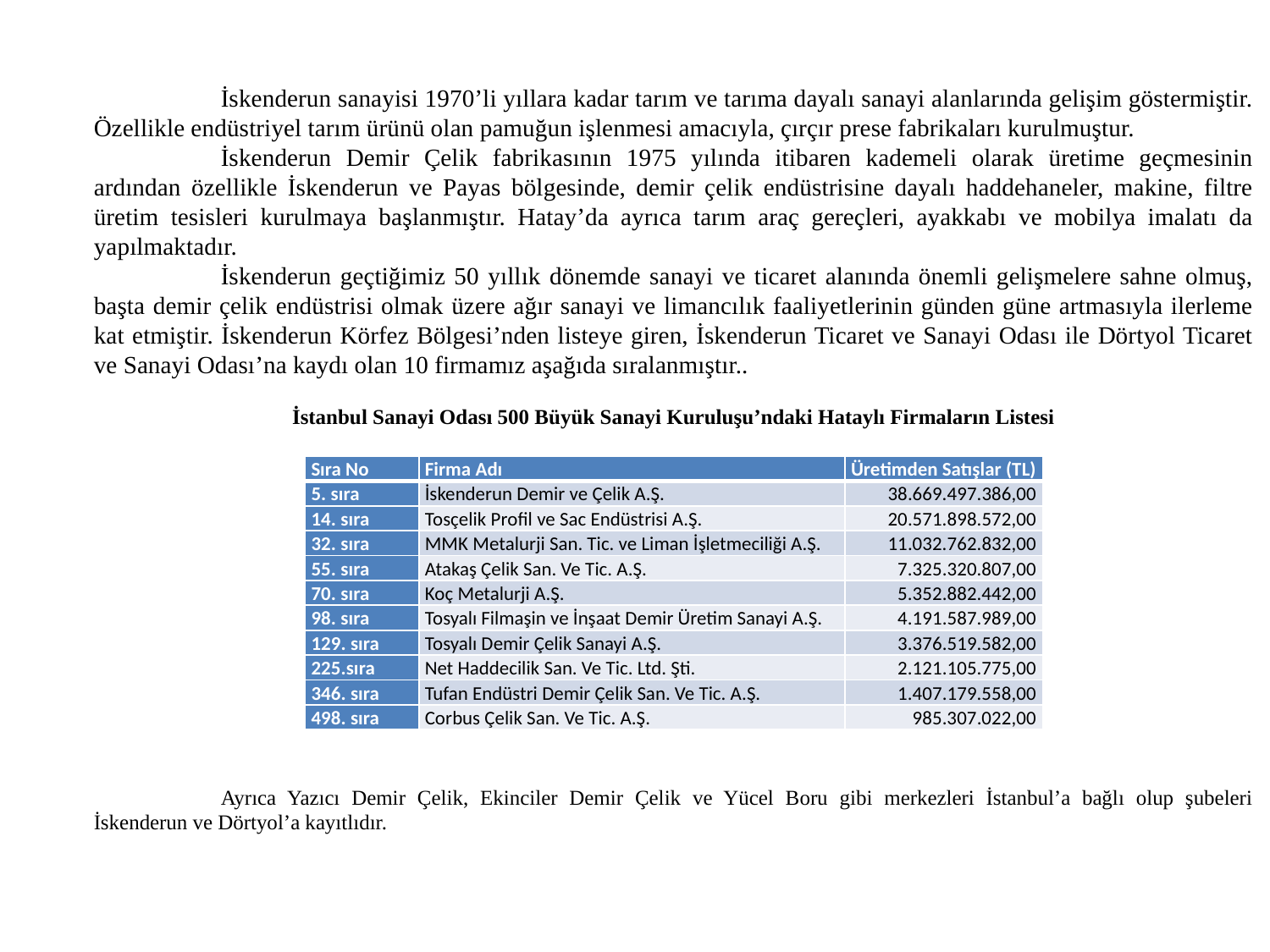

İskenderun sanayisi 1970’li yıllara kadar tarım ve tarıma dayalı sanayi alanlarında gelişim göstermiştir. Özellikle endüstriyel tarım ürünü olan pamuğun işlenmesi amacıyla, çırçır prese fabrikaları kurulmuştur.
	İskenderun Demir Çelik fabrikasının 1975 yılında itibaren kademeli olarak üretime geçmesinin ardından özellikle İskenderun ve Payas bölgesinde, demir çelik endüstrisine dayalı haddehaneler, makine, filtre üretim tesisleri kurulmaya başlanmıştır. Hatay’da ayrıca tarım araç gereçleri, ayakkabı ve mobilya imalatı da yapılmaktadır.
	İskenderun geçtiğimiz 50 yıllık dönemde sanayi ve ticaret alanında önemli gelişmelere sahne olmuş, başta demir çelik endüstrisi olmak üzere ağır sanayi ve limancılık faaliyetlerinin günden güne artmasıyla ilerleme kat etmiştir. İskenderun Körfez Bölgesi’nden listeye giren, İskenderun Ticaret ve Sanayi Odası ile Dörtyol Ticaret ve Sanayi Odası’na kaydı olan 10 firmamız aşağıda sıralanmıştır..

İstanbul Sanayi Odası 500 Büyük Sanayi Kuruluşu’ndaki Hataylı Firmaların Listesi

	Ayrıca Yazıcı Demir Çelik, Ekinciler Demir Çelik ve Yücel Boru gibi merkezleri İstanbul’a bağlı olup şubeleri İskenderun ve Dörtyol’a kayıtlıdır.
| Sıra No | Firma Adı | Üretimden Satışlar (TL) |
| --- | --- | --- |
| 5. sıra | İskenderun Demir ve Çelik A.Ş. | 38.669.497.386,00 |
| 14. sıra | Tosçelik Profil ve Sac Endüstrisi A.Ş. | 20.571.898.572,00 |
| 32. sıra | MMK Metalurji San. Tic. ve Liman İşletmeciliği A.Ş. | 11.032.762.832,00 |
| 55. sıra | Atakaş Çelik San. Ve Tic. A.Ş. | 7.325.320.807,00 |
| 70. sıra | Koç Metalurji A.Ş. | 5.352.882.442,00 |
| 98. sıra | Tosyalı Filmaşin ve İnşaat Demir Üretim Sanayi A.Ş. | 4.191.587.989,00 |
| 129. sıra | Tosyalı Demir Çelik Sanayi A.Ş. | 3.376.519.582,00 |
| 225.sıra | Net Haddecilik San. Ve Tic. Ltd. Şti. | 2.121.105.775,00 |
| 346. sıra | Tufan Endüstri Demir Çelik San. Ve Tic. A.Ş. | 1.407.179.558,00 |
| 498. sıra | Corbus Çelik San. Ve Tic. A.Ş. | 985.307.022,00 |